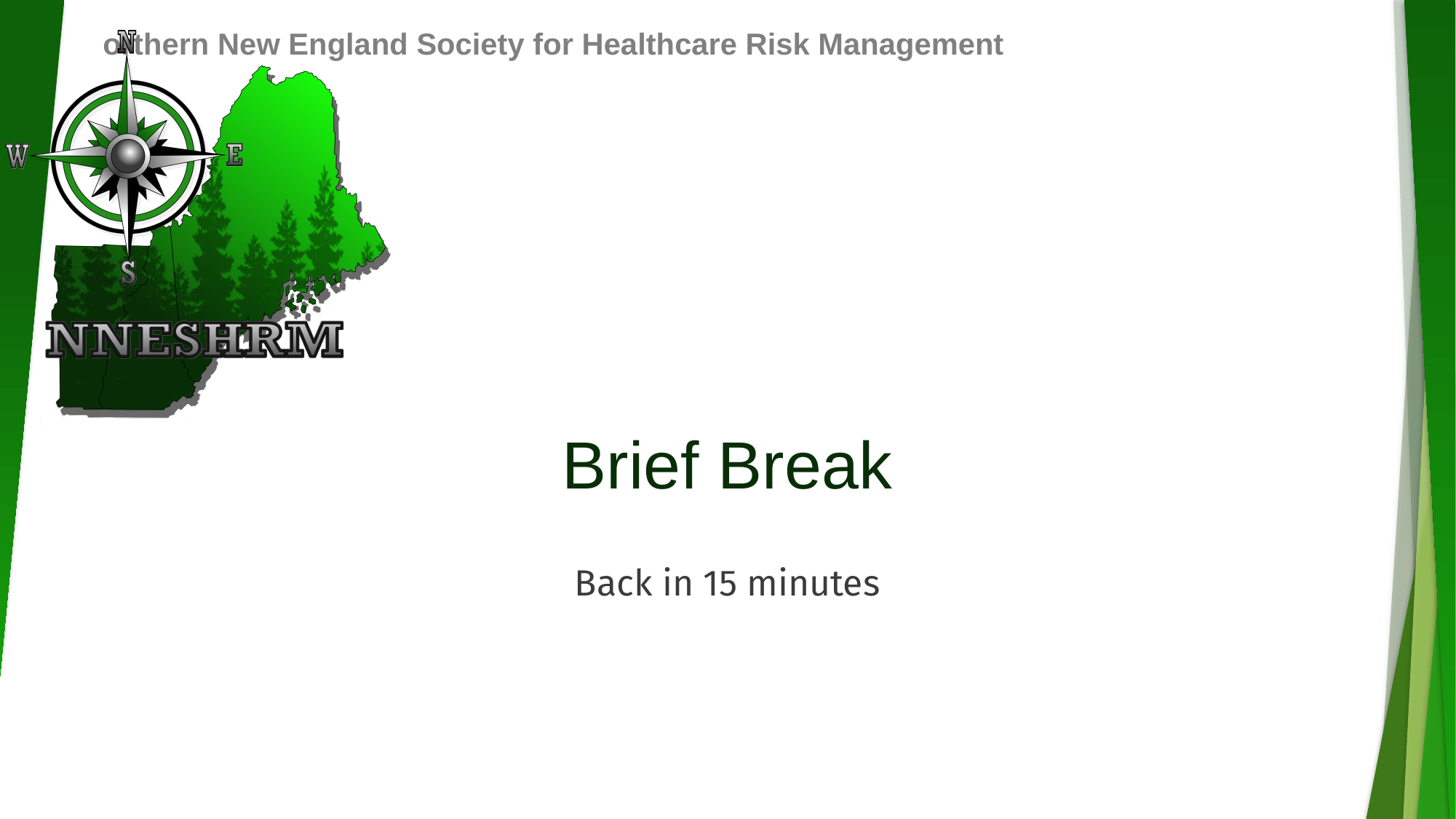

# Brief Break
Back in 15 minutes